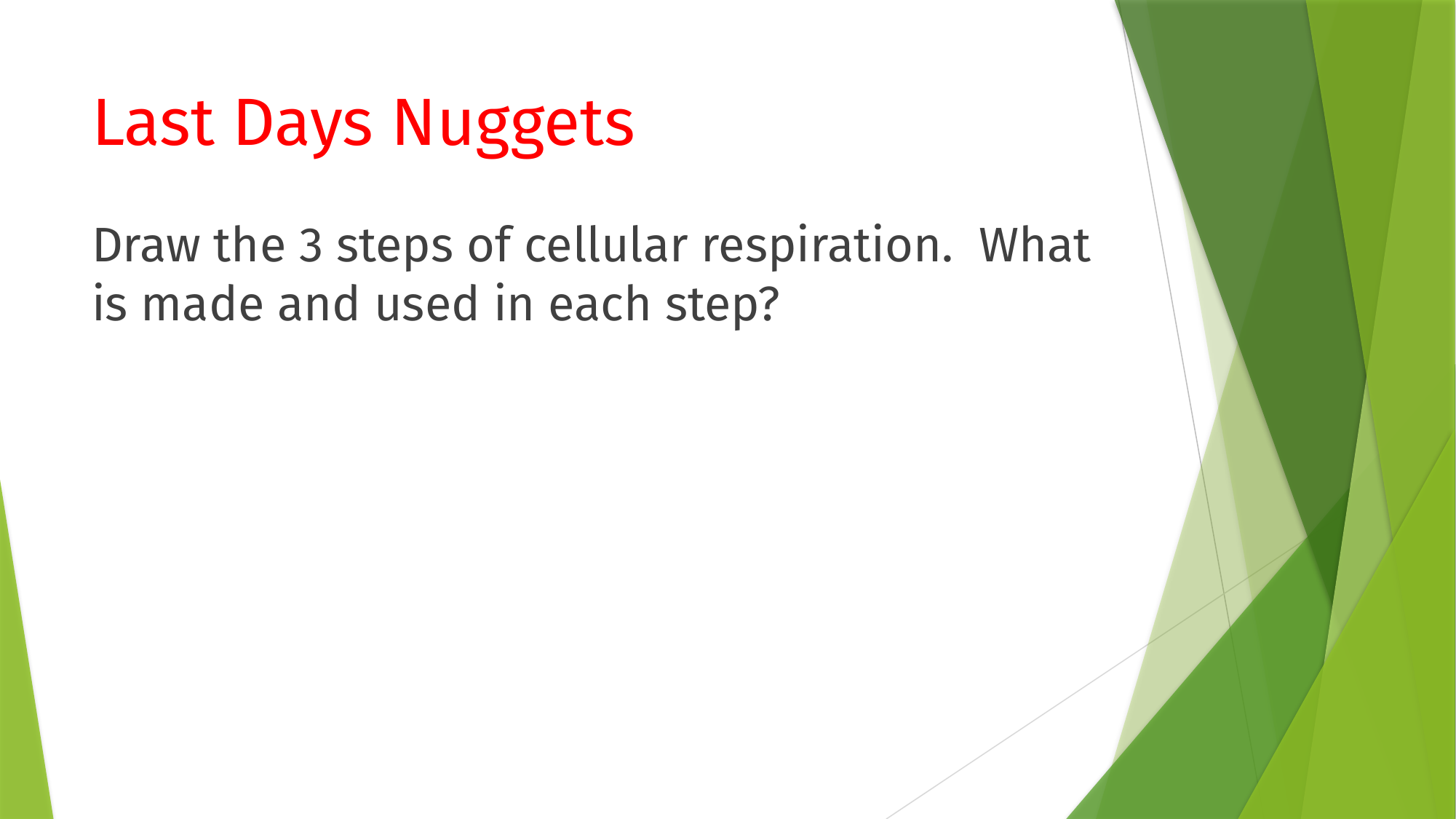

# Last Days Nuggets
Draw the 3 steps of cellular respiration.  What is made and used in each step?